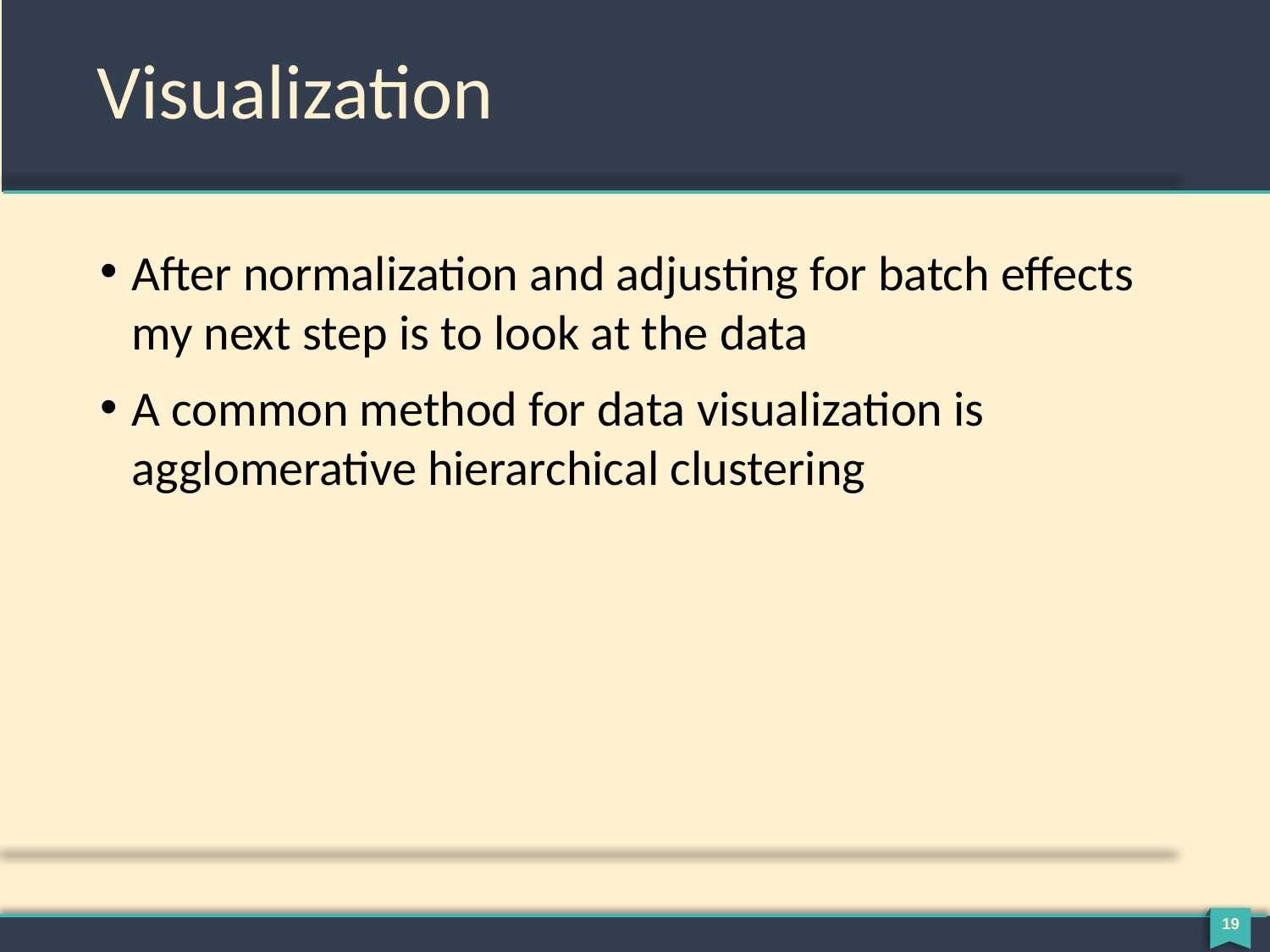

# Visualization
After normalization and adjusting for batch effects my next step is to look at the data
A common method for data visualization is agglomerative hierarchical clustering